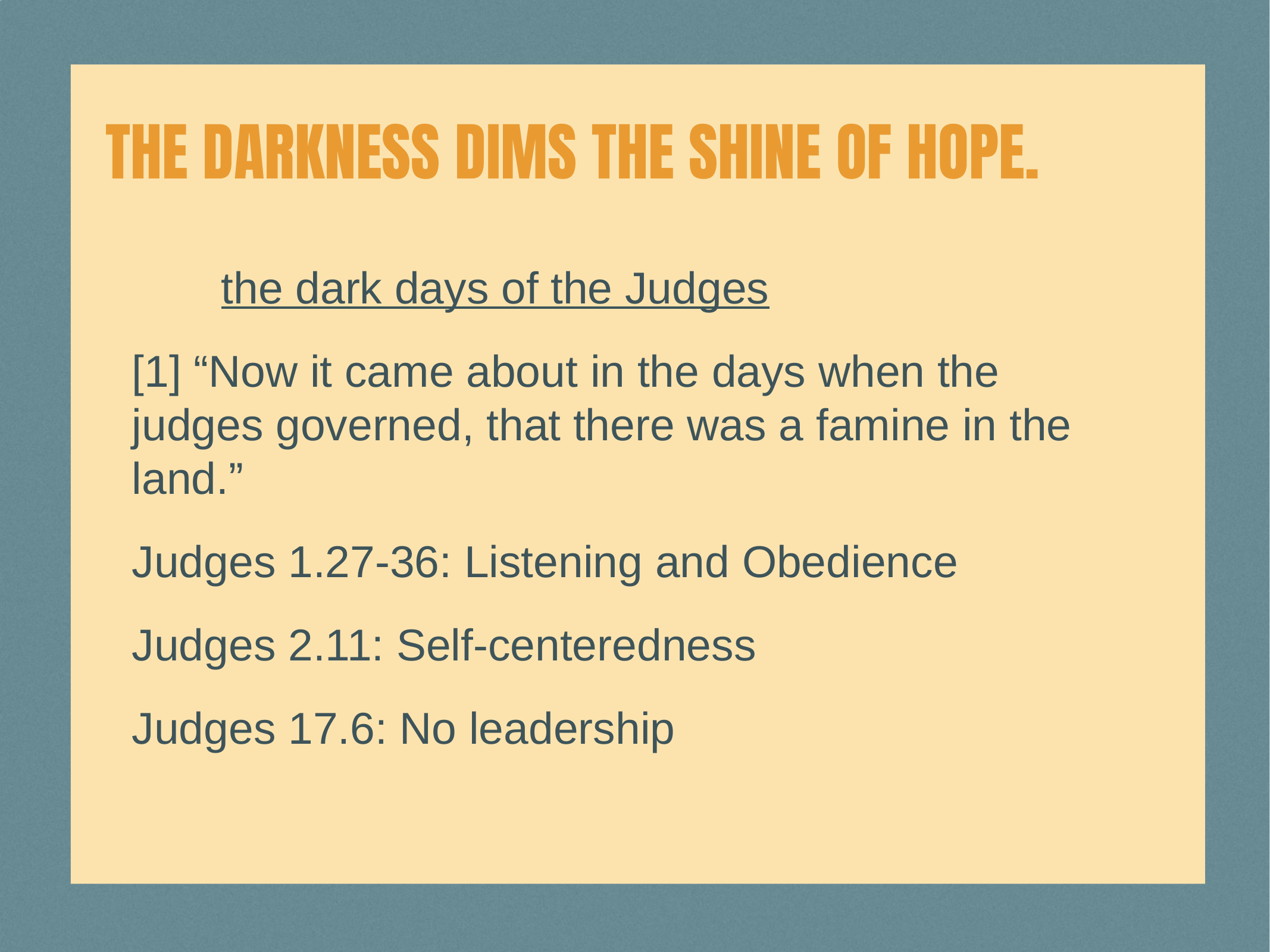

# the darkness dims the shine of hope.
	the dark days of the Judges
[1] “Now it came about in the days when the judges governed, that there was a famine in the land.”
Judges 1.27-36: Listening and Obedience
Judges 2.11: Self-centeredness
Judges 17.6: No leadership